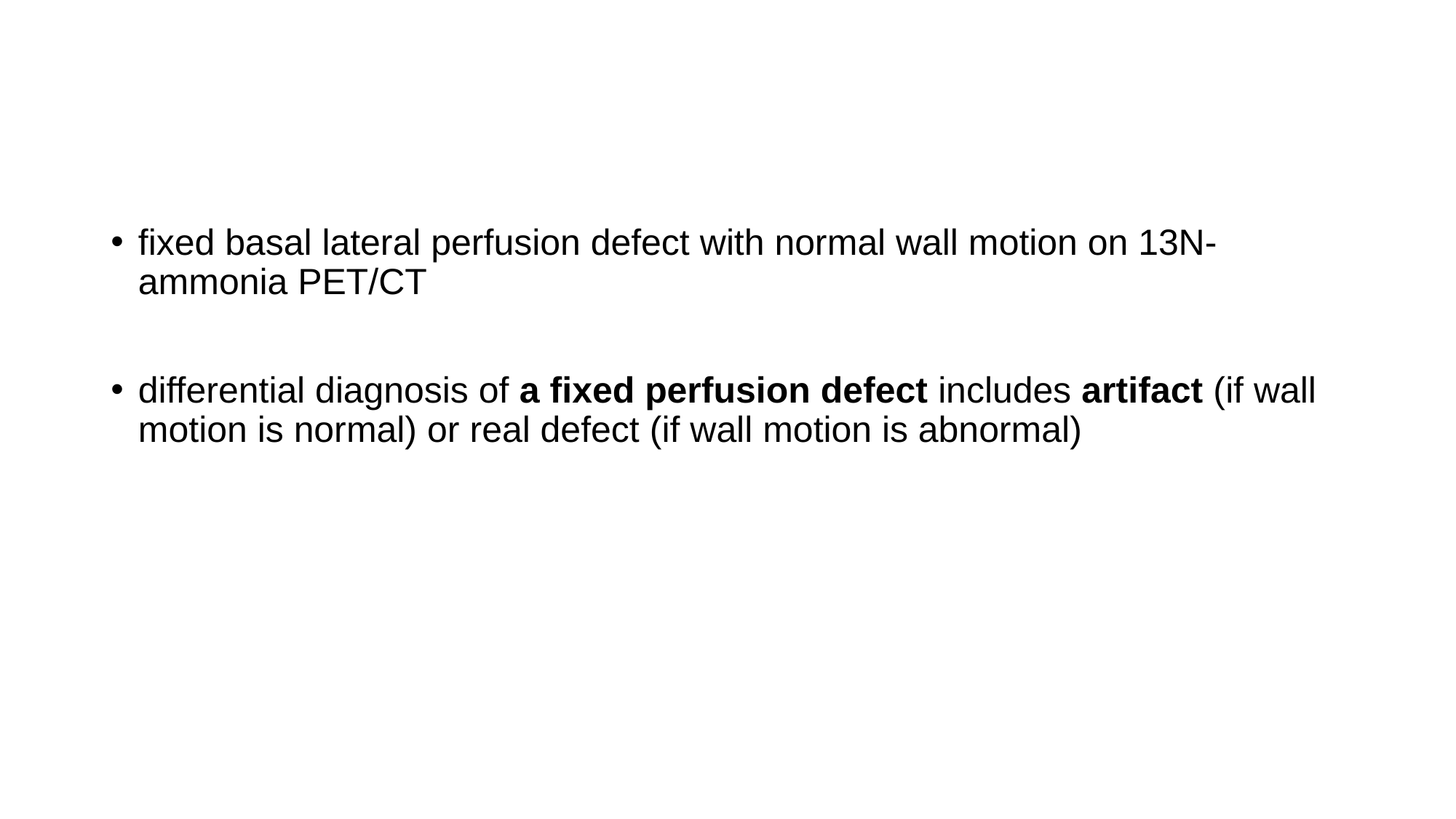

#
fixed basal lateral perfusion defect with normal wall motion on 13N-ammonia PET/CT

differential diagnosis of a fixed perfusion defect includes artifact (if wall motion is normal) or real defect (if wall motion is abnormal)